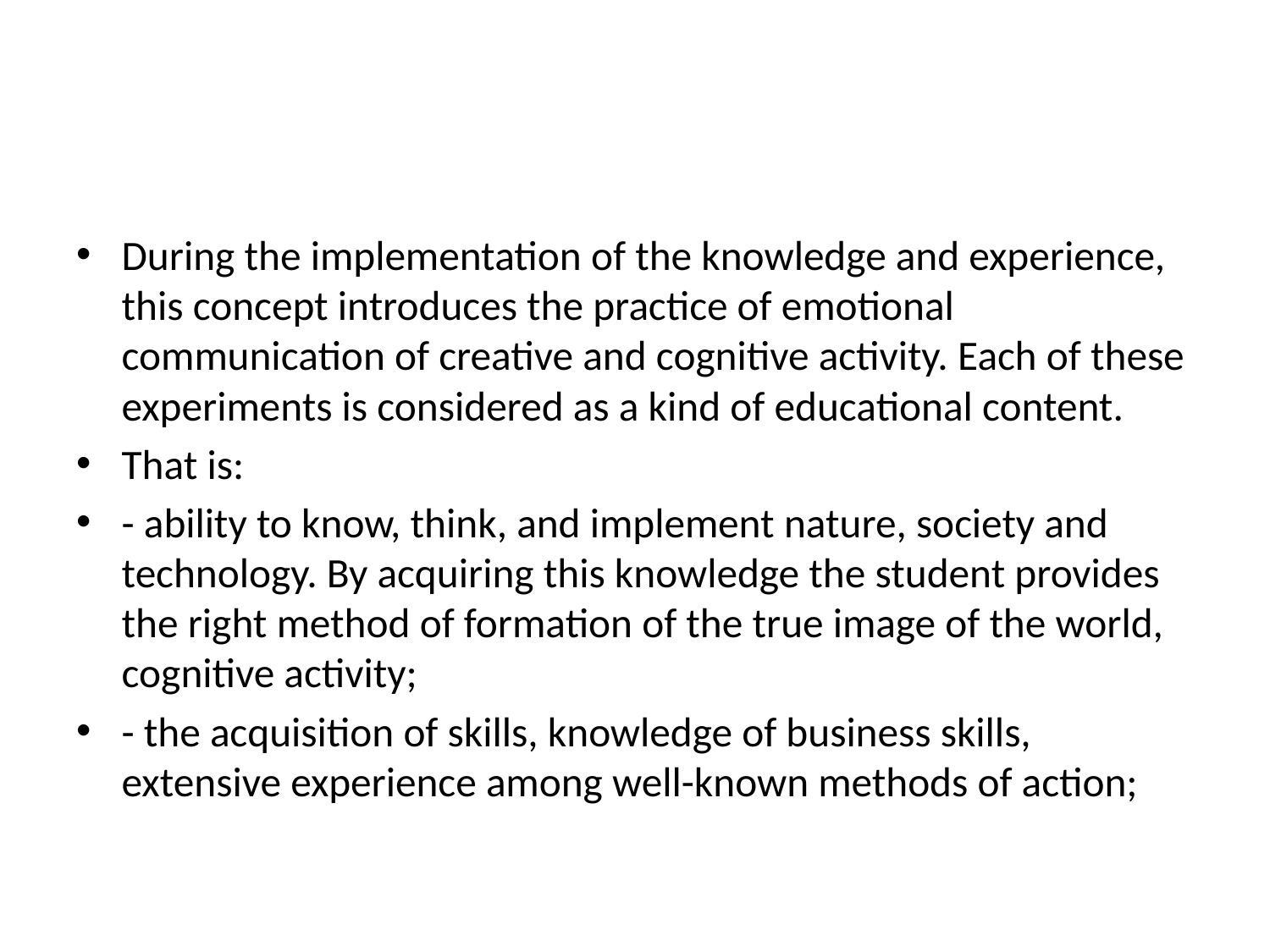

During the implementation of the knowledge and experience, this concept introduces the practice of emotional communication of creative and cognitive activity. Each of these experiments is considered as a kind of educational content.
That is:
- ability to know, think, and implement nature, society and technology. By acquiring this knowledge the student provides the right method of formation of the true image of the world, cognitive activity;
- the acquisition of skills, knowledge of business skills, extensive experience among well-known methods of action;